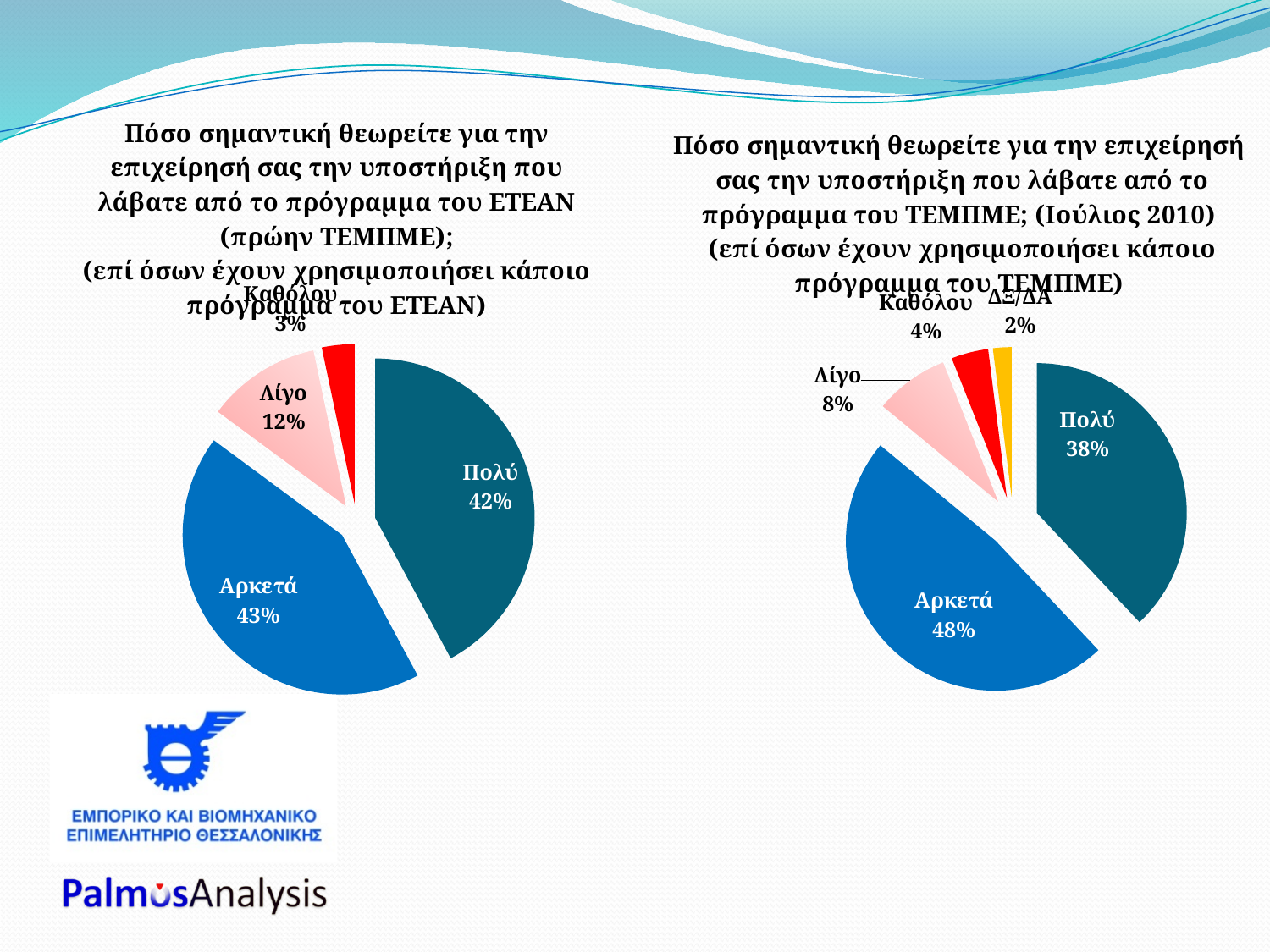

### Chart: Πόσο σημαντική θεωρείτε για την επιχείρησή σας την υποστήριξη που λάβατε από το πρόγραμμα του ΕΤΕΑΝ (πρώην ΤΕΜΠΜΕ);
(επί όσων έχουν χρησιμοποιήσει κάποιο πρόγραμμα του ΕΤΕΑΝ)

| Category | ΠΟΣΟΣΤΟ |
|---|---|
| Πολύ | 0.4215000000000003 |
| Αρκετά | 0.42980000000000174 |
| Λίγο | 0.1157000000000001 |
| Καθόλου | 0.0331 |

### Chart: Πόσο σημαντική θεωρείτε για την επιχείρησή
σας την υποστήριξη που λάβατε από το πρόγραμμα του ΤΕΜΠΜΕ; (Ιούλιος 2010)
(επί όσων έχουν χρησιμοποιήσει κάποιο πρόγραμμα του ΤΕΜΠΜΕ)

| Category |  |
|---|---|
| Πολύ | 0.3800000000000015 |
| Αρκετά | 0.4800000000000003 |
| Λίγο | 0.08000000000000004 |
| Καθόλου | 0.04000000000000002 |
| ΔΞ/ΔΑ | 0.02000000000000001 |